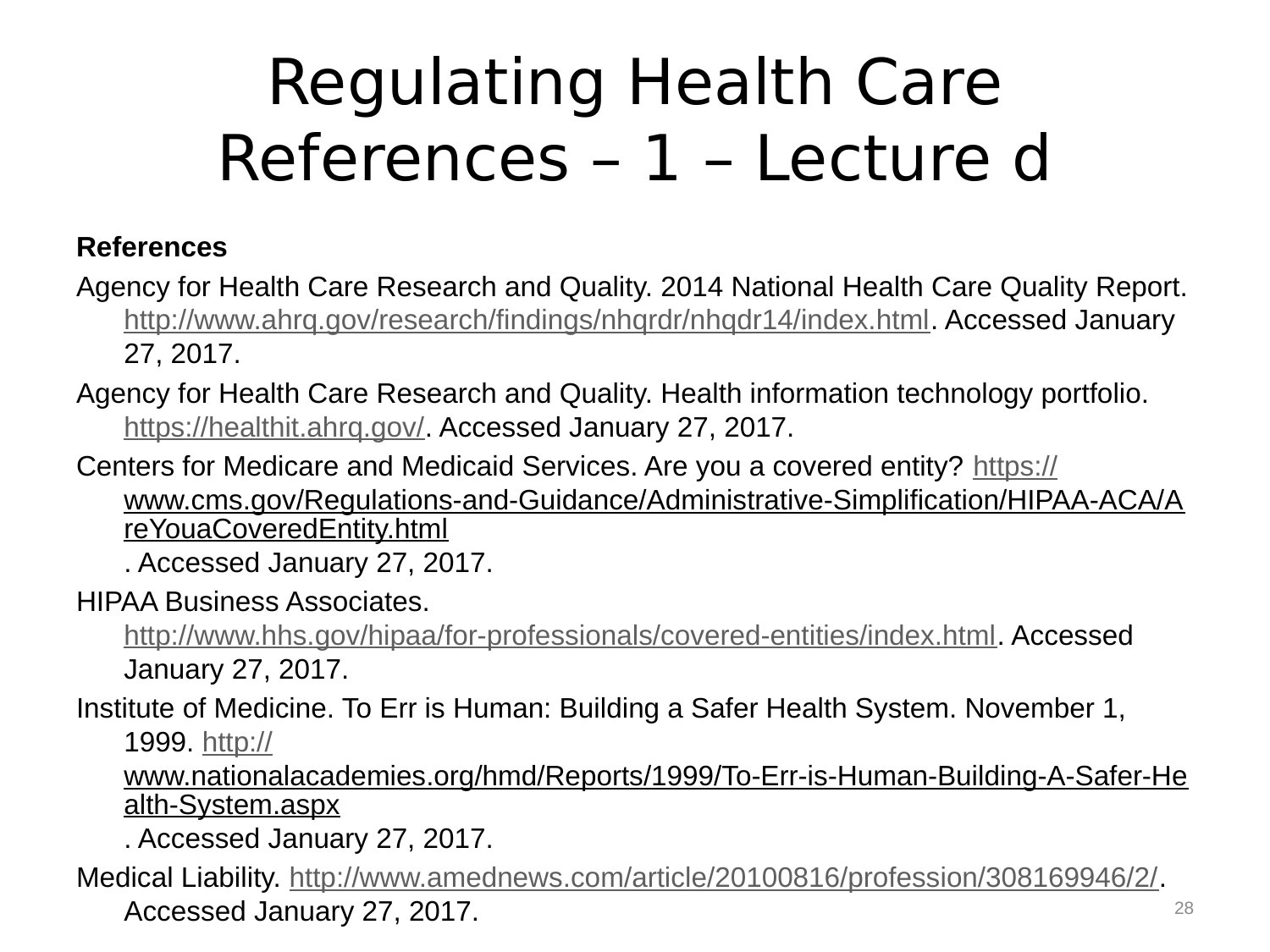

# Regulating Health Care References – 1 – Lecture d
References
Agency for Health Care Research and Quality. 2014 National Health Care Quality Report. http://www.ahrq.gov/research/findings/nhqrdr/nhqdr14/index.html. Accessed January 27, 2017.
Agency for Health Care Research and Quality. Health information technology portfolio. https://healthit.ahrq.gov/. Accessed January 27, 2017.
Centers for Medicare and Medicaid Services. Are you a covered entity? https://www.cms.gov/Regulations-and-Guidance/Administrative-Simplification/HIPAA-ACA/AreYouaCoveredEntity.html. Accessed January 27, 2017.
HIPAA Business Associates. http://www.hhs.gov/hipaa/for-professionals/covered-entities/index.html. Accessed January 27, 2017.
Institute of Medicine. To Err is Human: Building a Safer Health System. November 1, 1999. http://www.nationalacademies.org/hmd/Reports/1999/To-Err-is-Human-Building-A-Safer-Health-System.aspx. Accessed January 27, 2017.
Medical Liability. http://www.amednews.com/article/20100816/profession/308169946/2/. Accessed January 27, 2017.
28